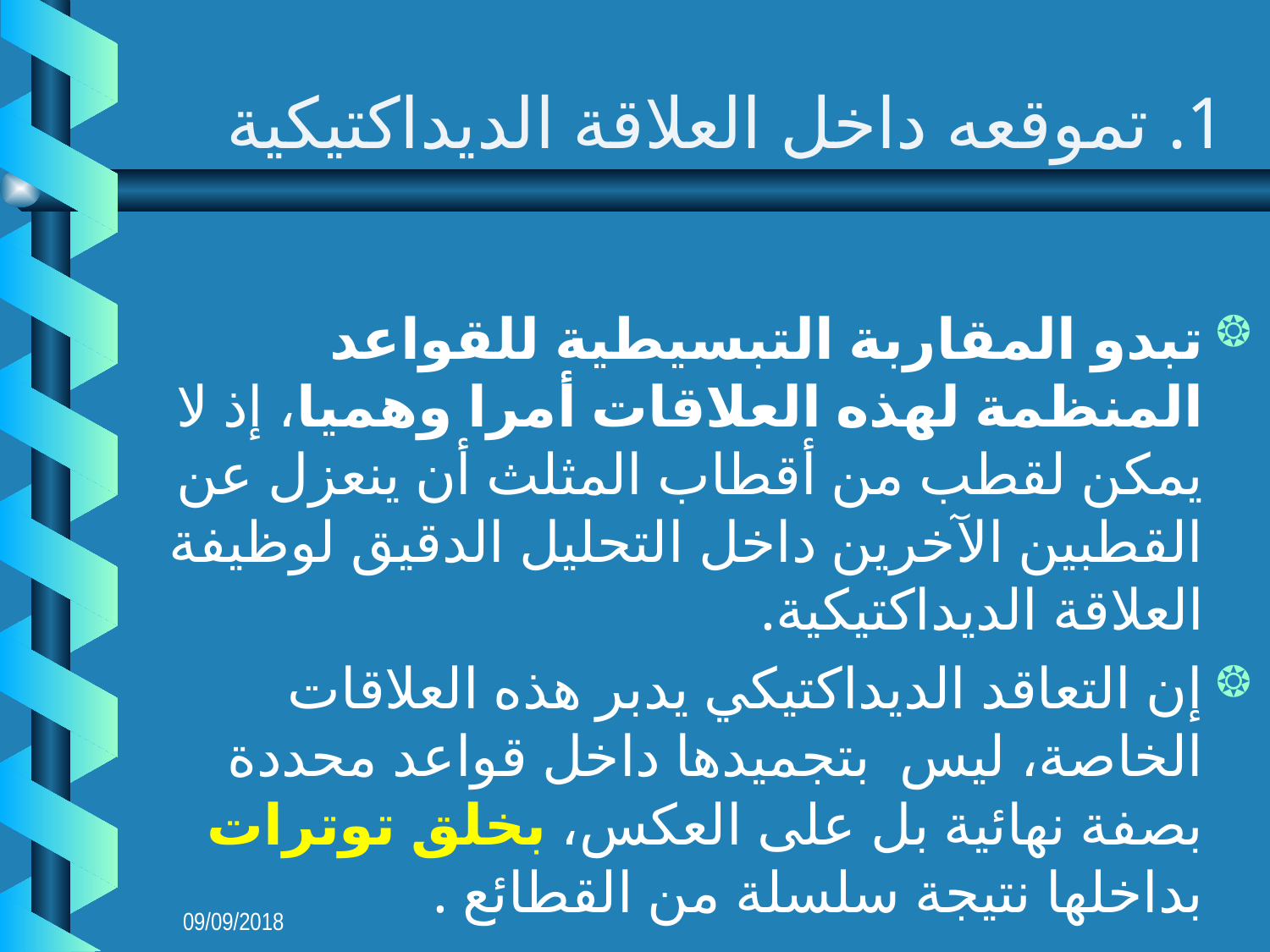

# 1. تموقعه داخل العلاقة الديداكتيكية
تبدو المقاربة التبسيطية للقواعد المنظمة لهذه العلاقات أمرا وهميا، إذ لا يمكن لقطب من أقطاب المثلث أن ينعزل عن القطبين الآخرين داخل التحليل الدقيق لوظيفة العلاقة الديداكتيكية.
إن التعاقد الديداكتيكي يدبر هذه العلاقات الخاصة، ليس  بتجميدها داخل قواعد محددة بصفة نهائية بل على العكس، بخلق توترات بداخلها نتيجة سلسلة من القطائع .

09/09/2018